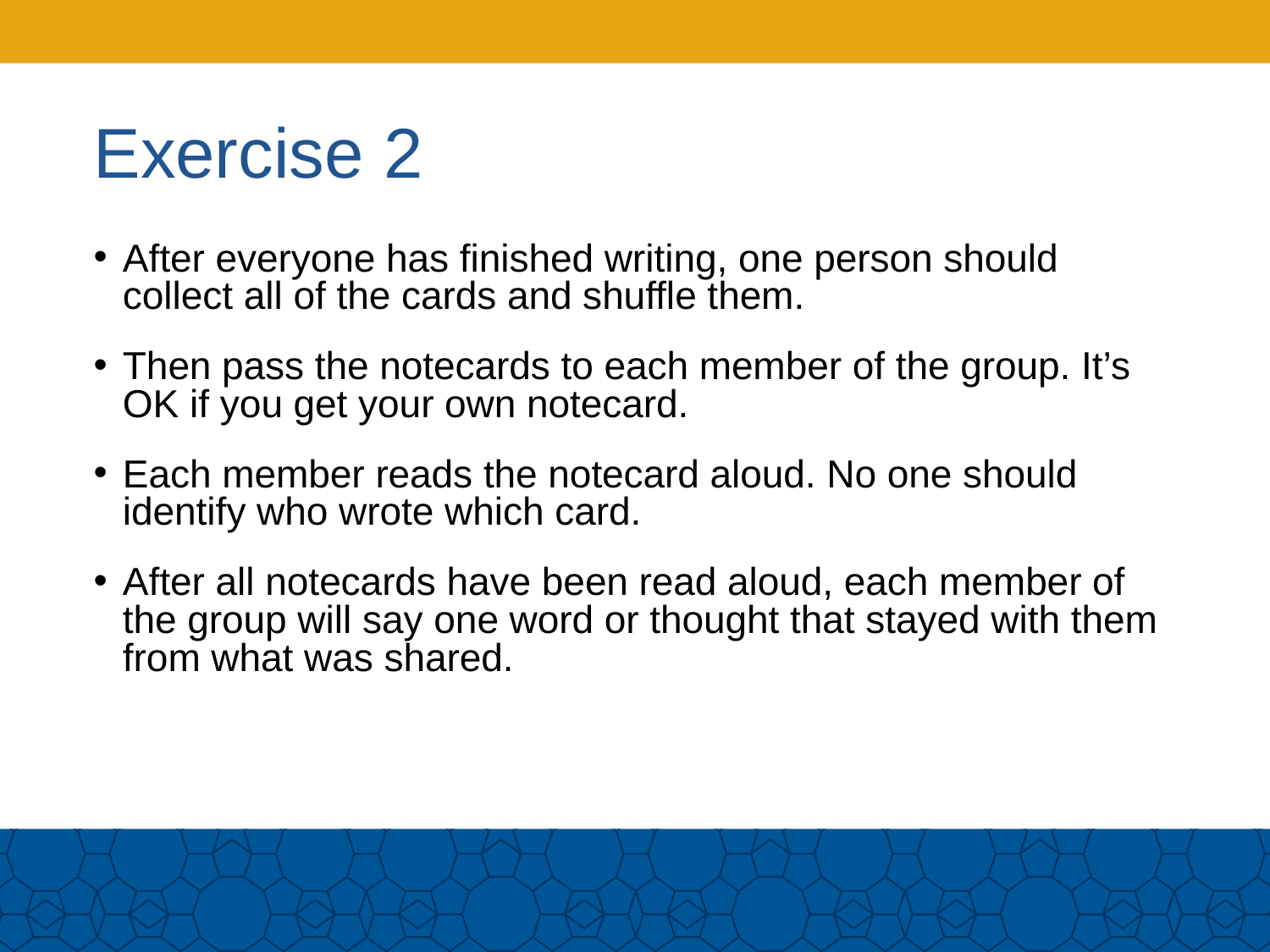

# Exercise 2
After everyone has finished writing, one person should collect all of the cards and shuffle them.
Then pass the notecards to each member of the group. It’s OK if you get your own notecard.
Each member reads the notecard aloud. No one should identify who wrote which card.
After all notecards have been read aloud, each member of the group will say one word or thought that stayed with them from what was shared.